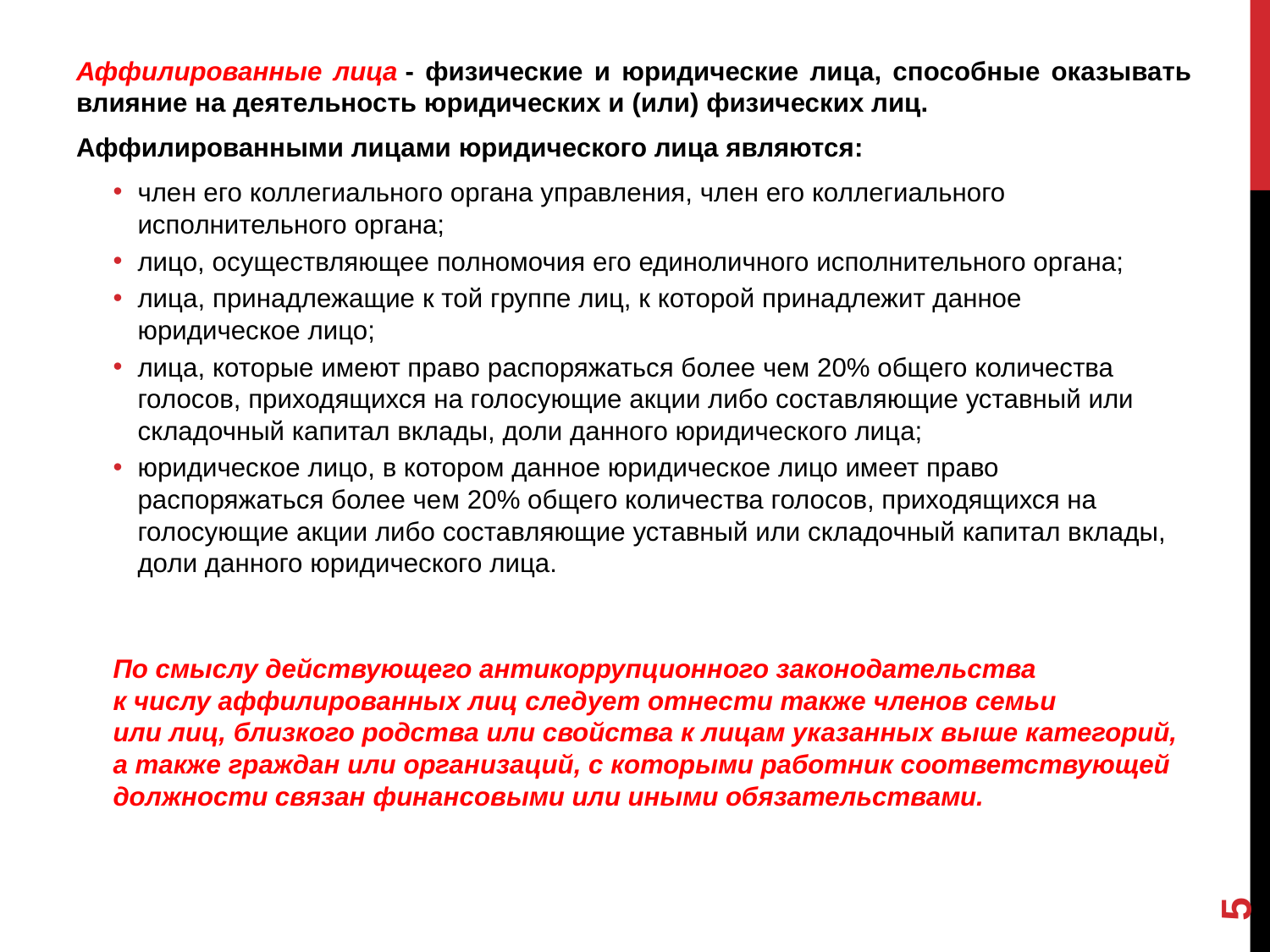

Аффилированные лица - физические и юридические лица, способные оказывать влияние на деятельность юридических и (или) физических лиц.
Аффилированными лицами юридического лица являются:
член его коллегиального органа управления, член его коллегиального исполнительного органа;
лицо, осуществляющее полномочия его единоличного исполнительного органа;
лица, принадлежащие к той группе лиц, к которой принадлежит данное юридическое лицо;
лица, которые имеют право распоряжаться более чем 20% общего количества голосов, приходящихся на голосующие акции либо составляющие уставный или складочный капитал вклады, доли данного юридического лица;
юридическое лицо, в котором данное юридическое лицо имеет право распоряжаться более чем 20% общего количества голосов, приходящихся на голосующие акции либо составляющие уставный или складочный капитал вклады, доли данного юридического лица.

По смыслу действующего антикоррупционного законодательства
к числу аффилированных лиц следует отнести также членов семьи
или лиц, близкого родства или свойства к лицам указанных выше категорий, а также граждан или организаций, с которыми работник соответствующей должности связан финансовыми или иными обязательствами.
5